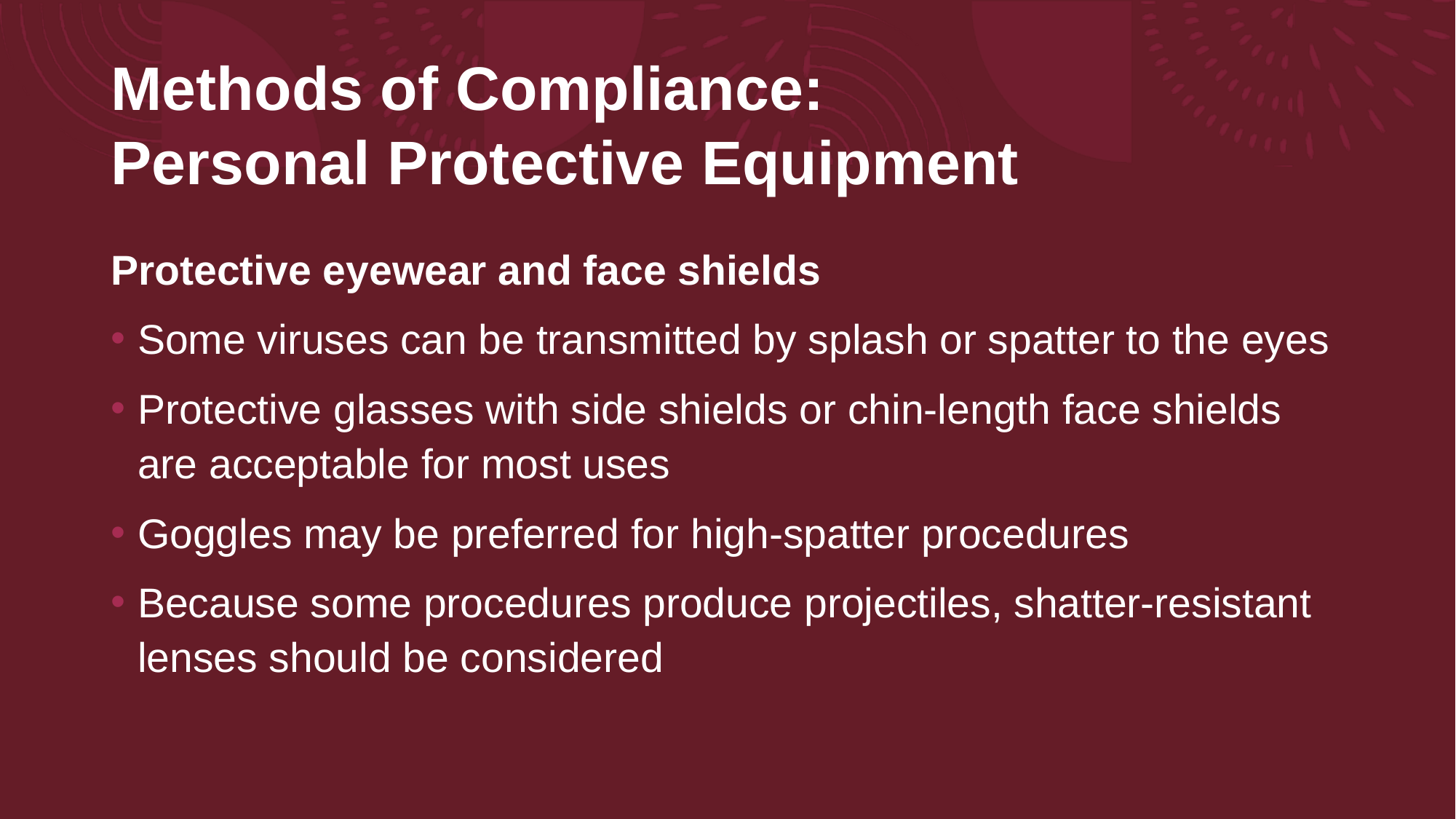

# Methods of Compliance: Personal Protective Equipment
Protective eyewear and face shields
Some viruses can be transmitted by splash or spatter to the eyes
Protective glasses with side shields or chin-length face shields are acceptable for most uses
Goggles may be preferred for high-spatter procedures
Because some procedures produce projectiles, shatter-resistant lenses should be considered